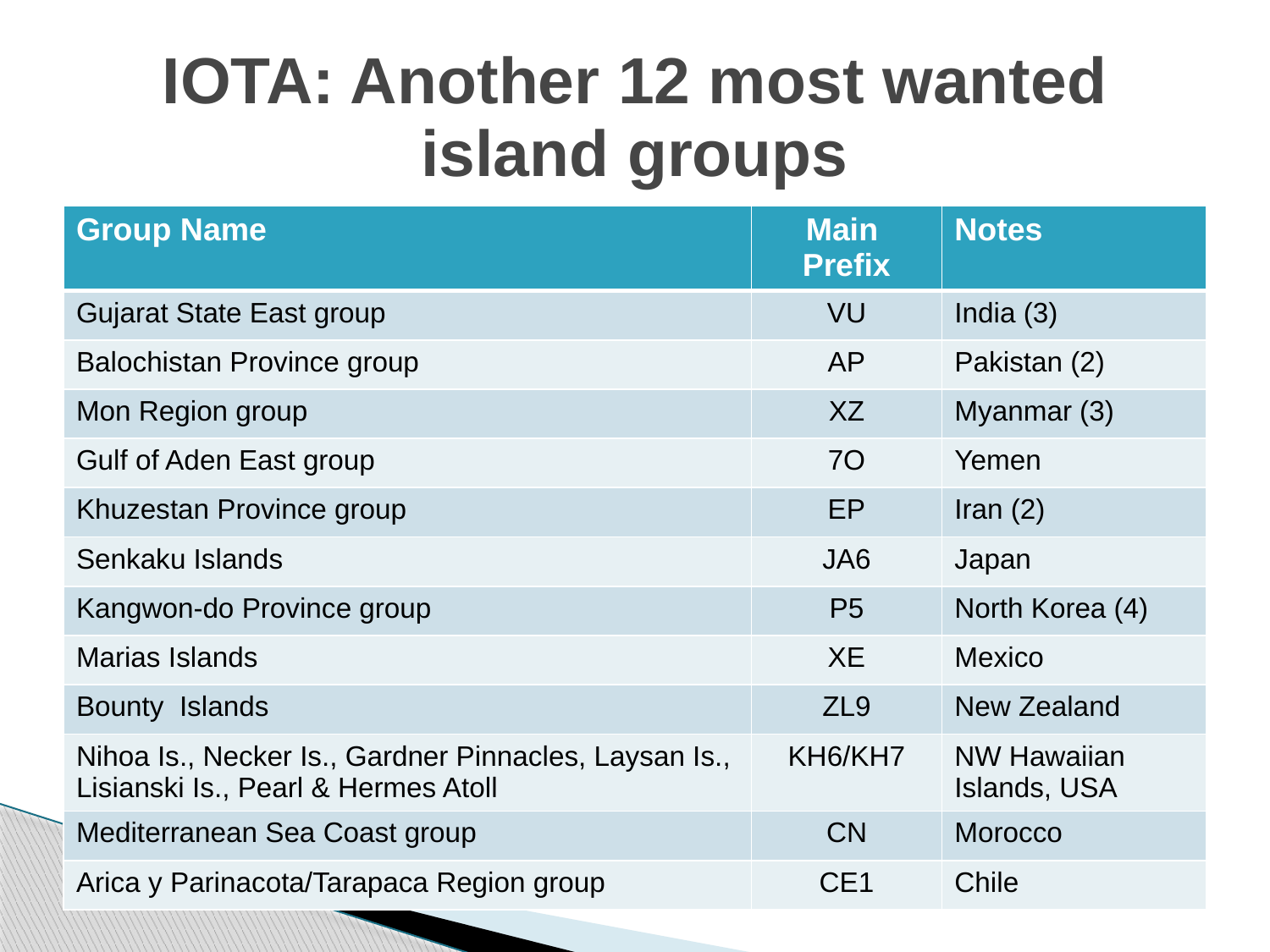

# IOTA: Another 12 most wanted island groups
| Group Name | Main Prefix | Notes |
| --- | --- | --- |
| Gujarat State East group | VU | India (3) |
| Balochistan Province group | AP | Pakistan (2) |
| Mon Region group | XZ | Myanmar (3) |
| Gulf of Aden East group | 7O | Yemen |
| Khuzestan Province group | EP | Iran (2) |
| Senkaku Islands | JA6 | Japan |
| Kangwon-do Province group | P5 | North Korea (4) |
| Marias Islands | XE | Mexico |
| Bounty Islands | ZL9 | New Zealand |
| Nihoa Is., Necker Is., Gardner Pinnacles, Laysan Is., Lisianski Is., Pearl & Hermes Atoll | KH6/KH7 | NW Hawaiian Islands, USA |
| Mediterranean Sea Coast group | CN | Morocco |
| Arica y Parinacota/Tarapaca Region group | CE1 | Chile |